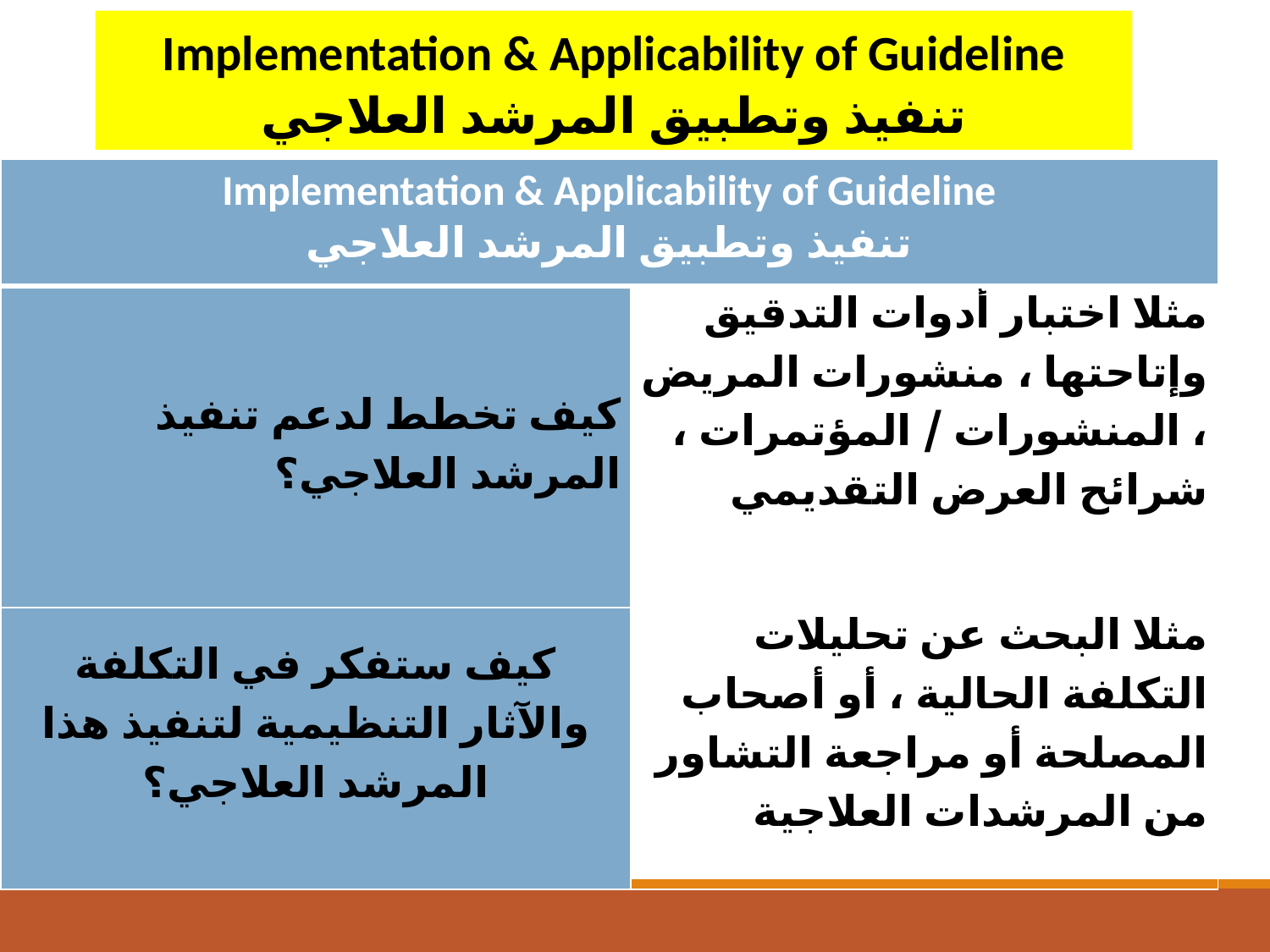

Implementation & Applicability of Guideline
تنفيذ وتطبيق المرشد العلاجي
| Implementation & Applicability of Guideline تنفيذ وتطبيق المرشد العلاجي |  |
| --- | --- |
| كيف تخطط لدعم تنفيذ المرشد العلاجي؟ | مثلا اختبار أدوات التدقيق وإتاحتها ، منشورات المريض ، المنشورات / المؤتمرات ، شرائح العرض التقديمي |
| كيف ستفكر في التكلفة والآثار التنظيمية لتنفيذ هذا المرشد العلاجي؟ | مثلا البحث عن تحليلات التكلفة الحالية ، أو أصحاب المصلحة أو مراجعة التشاور من المرشدات العلاجية |